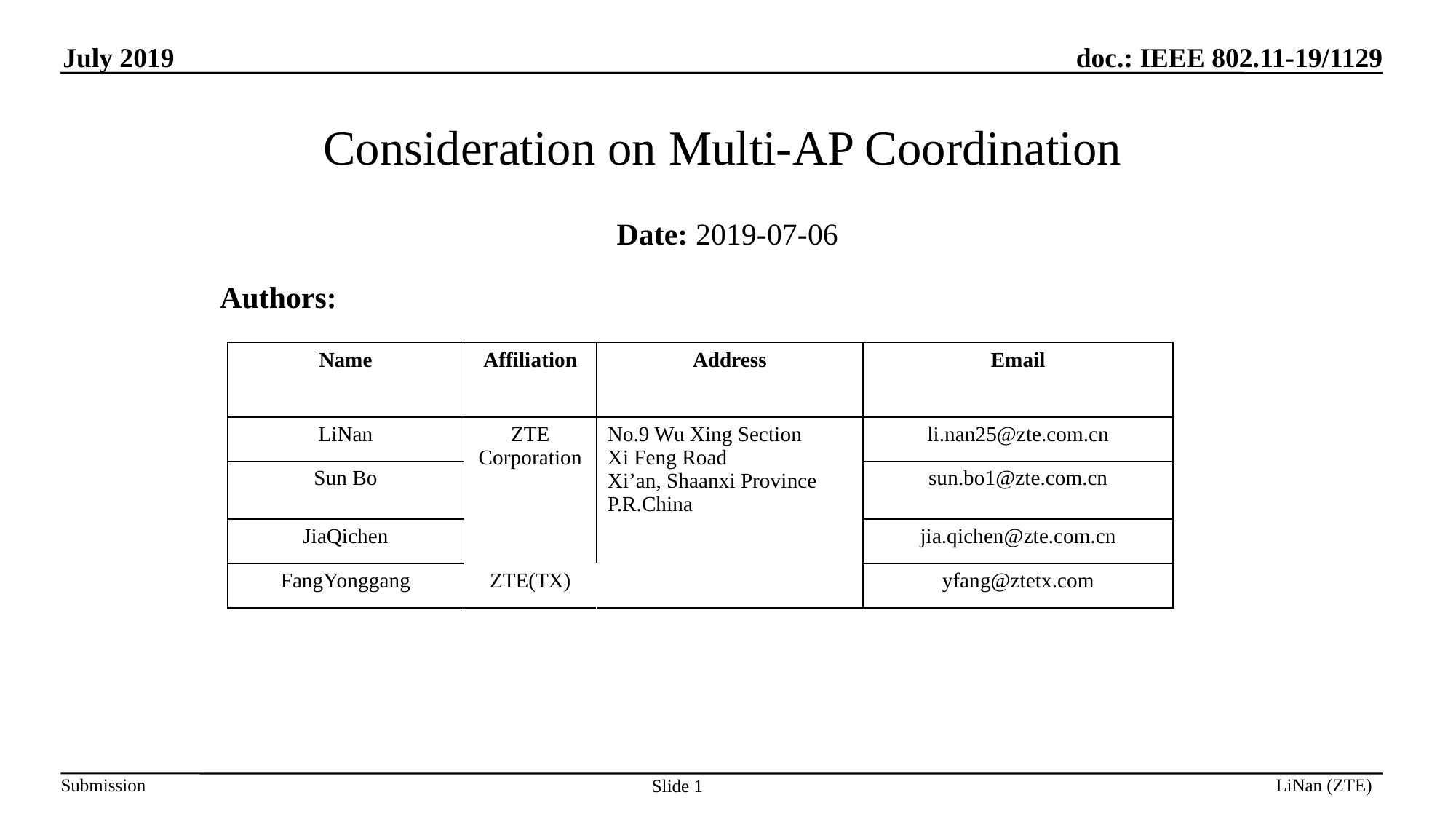

Consideration on Multi-AP Coordination

Date: 2019-07-06

Authors:
| Name | Affiliation | Address | Email |
| --- | --- | --- | --- |
| LiNan | ZTE Corporation | No.9 Wu Xing Section Xi Feng Road Xi’an, Shaanxi Province P.R.China | li.nan25@zte.com.cn |
| Sun Bo |  |  | sun.bo1@zte.com.cn |
| JiaQichen |  |  | jia.qichen@zte.com.cn |
| FangYonggang | ZTE(TX) |  | yfang@ztetx.com |